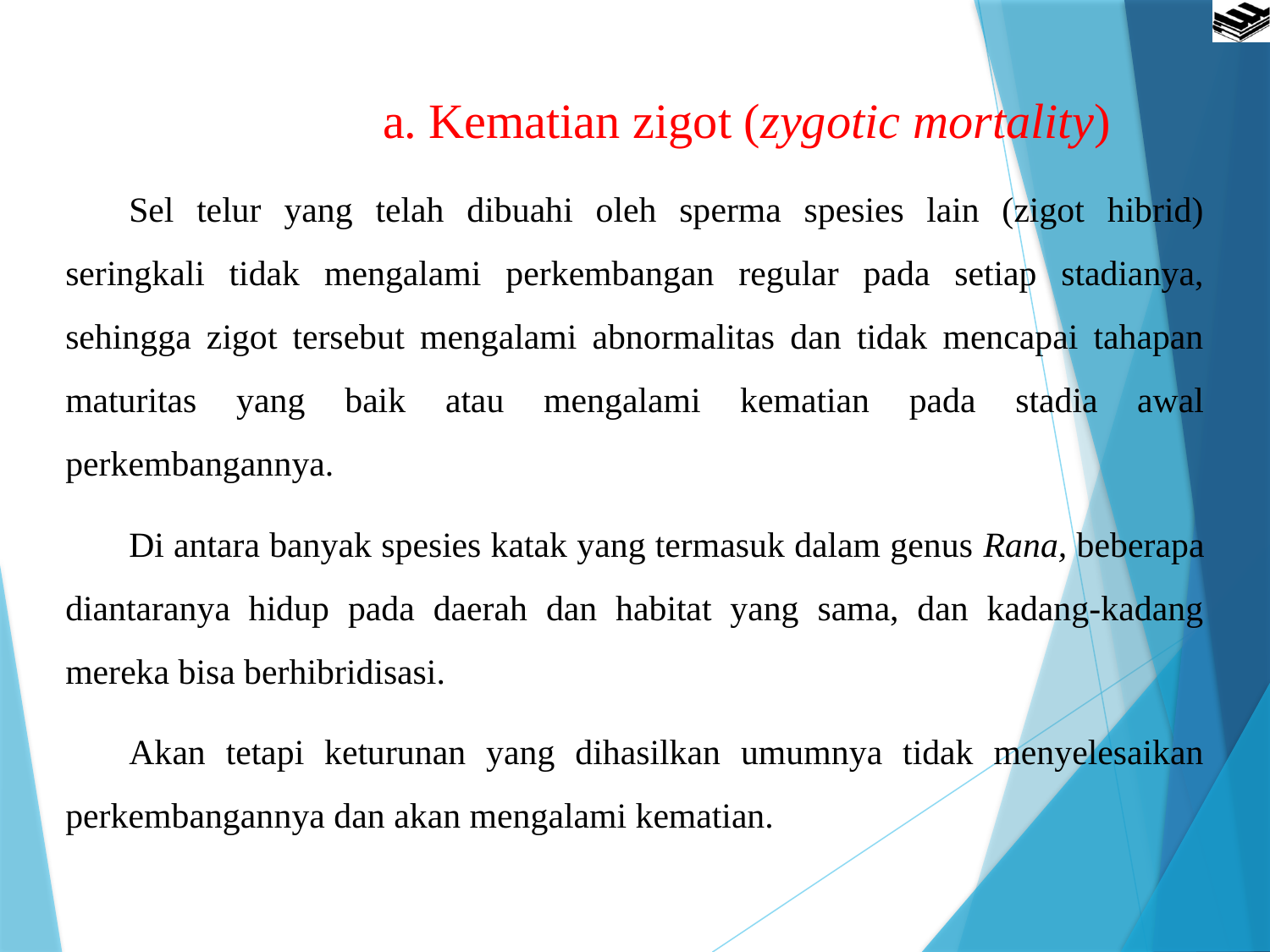

a. Kematian zigot (zygotic mortality)
Sel telur yang telah dibuahi oleh sperma spesies lain (zigot hibrid) seringkali tidak mengalami perkembangan regular pada setiap stadianya, sehingga zigot tersebut mengalami abnormalitas dan tidak mencapai tahapan maturitas yang baik atau mengalami kematian pada stadia awal perkembangannya.
Di antara banyak spesies katak yang termasuk dalam genus Rana, beberapa diantaranya hidup pada daerah dan habitat yang sama, dan kadang-kadang mereka bisa berhibridisasi.
Akan tetapi keturunan yang dihasilkan umumnya tidak menyelesaikan perkembangannya dan akan mengalami kematian.